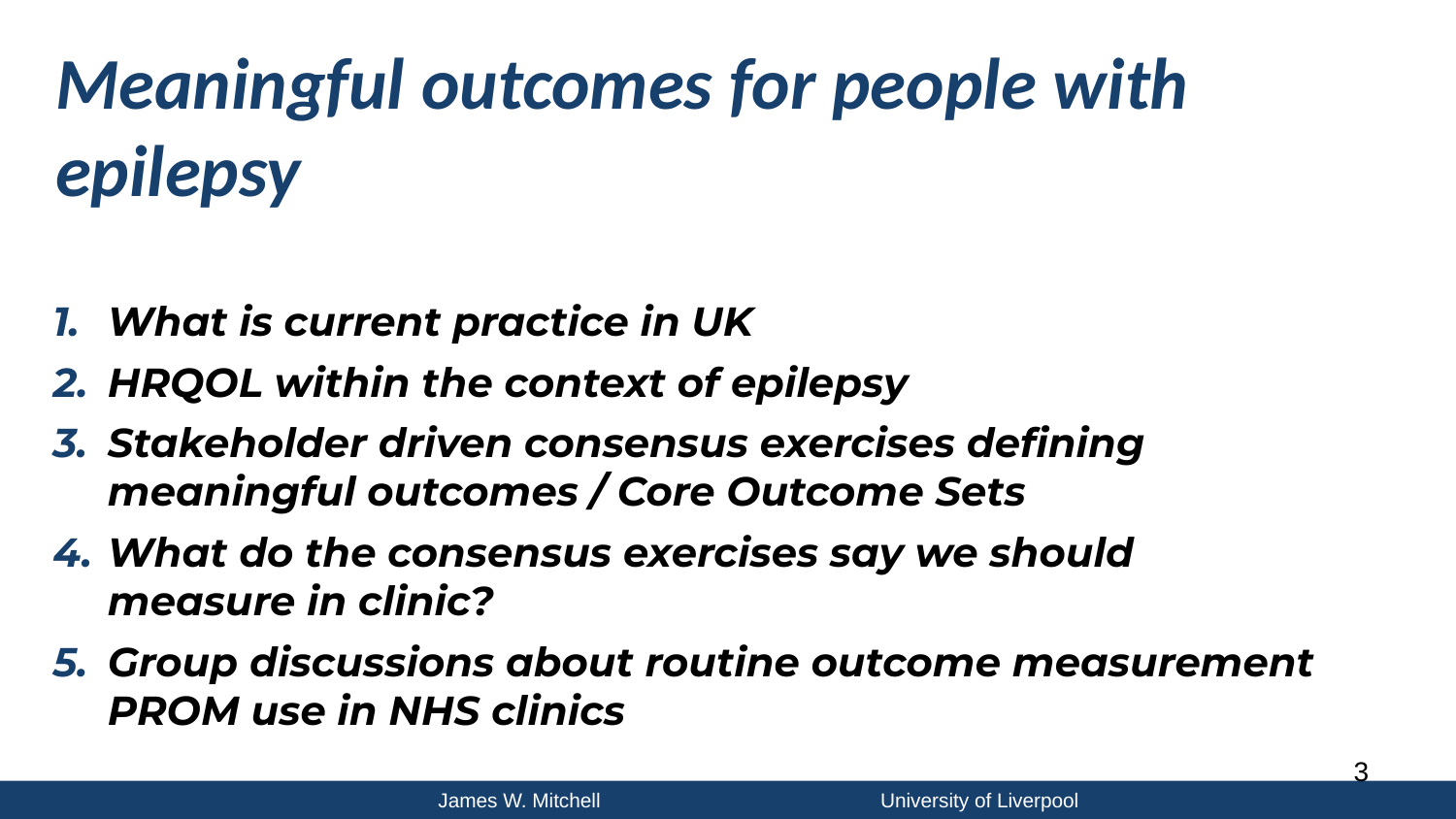

# Meaningful outcomes for people with epilepsy

What is current practice in UK
HRQOL within the context of epilepsy
Stakeholder driven consensus exercises defining meaningful outcomes / Core Outcome Sets
What do the consensus exercises say we should measure in clinic?
Group discussions about routine outcome measurement PROM use in NHS clinics

3